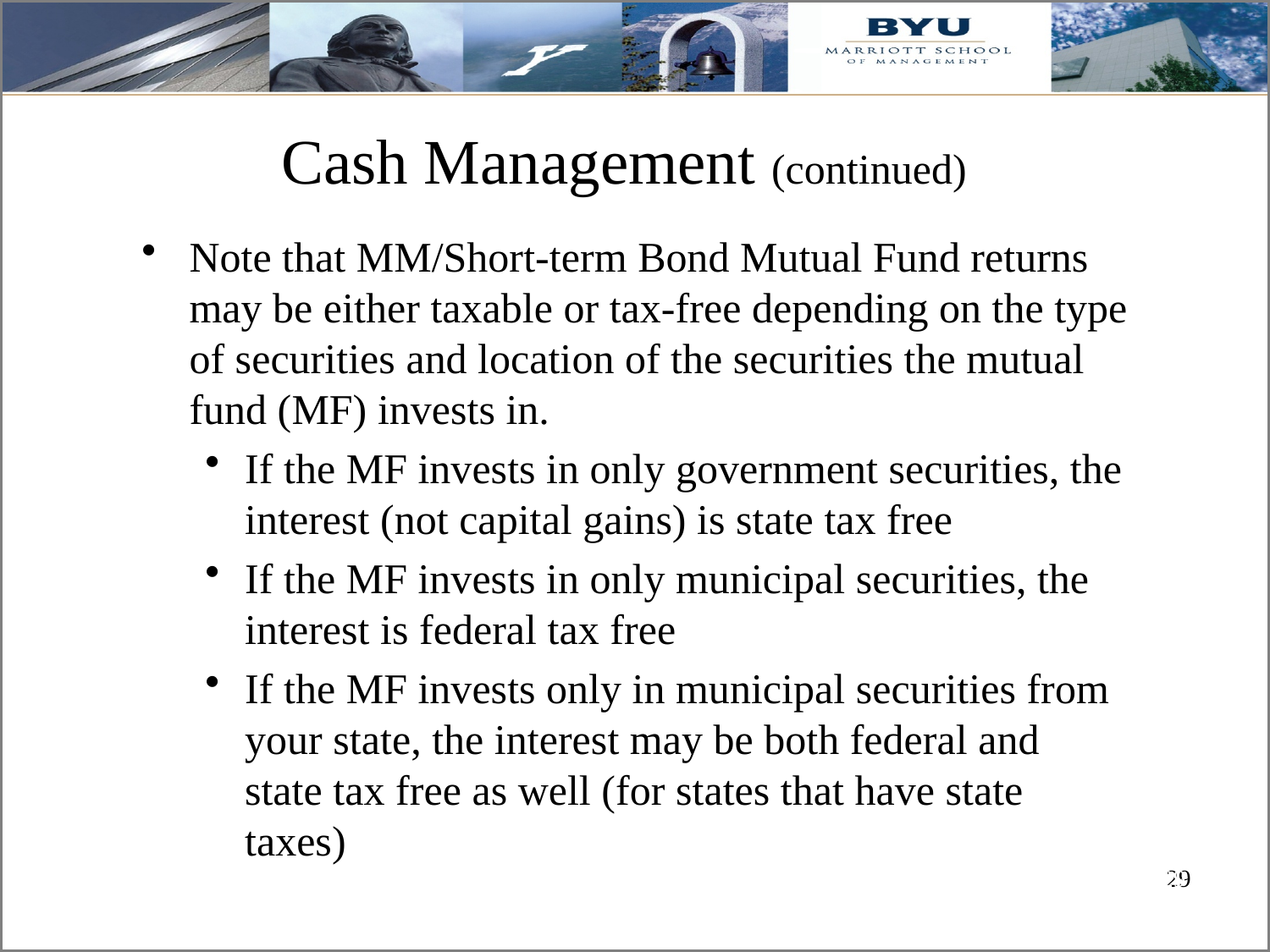

# Cash Management (continued)
Note that MM/Short-term Bond Mutual Fund returns may be either taxable or tax-free depending on the type of securities and location of the securities the mutual fund (MF) invests in.
If the MF invests in only government securities, the interest (not capital gains) is state tax free
If the MF invests in only municipal securities, the interest is federal tax free
If the MF invests only in municipal securities from your state, the interest may be both federal and state tax free as well (for states that have state taxes)